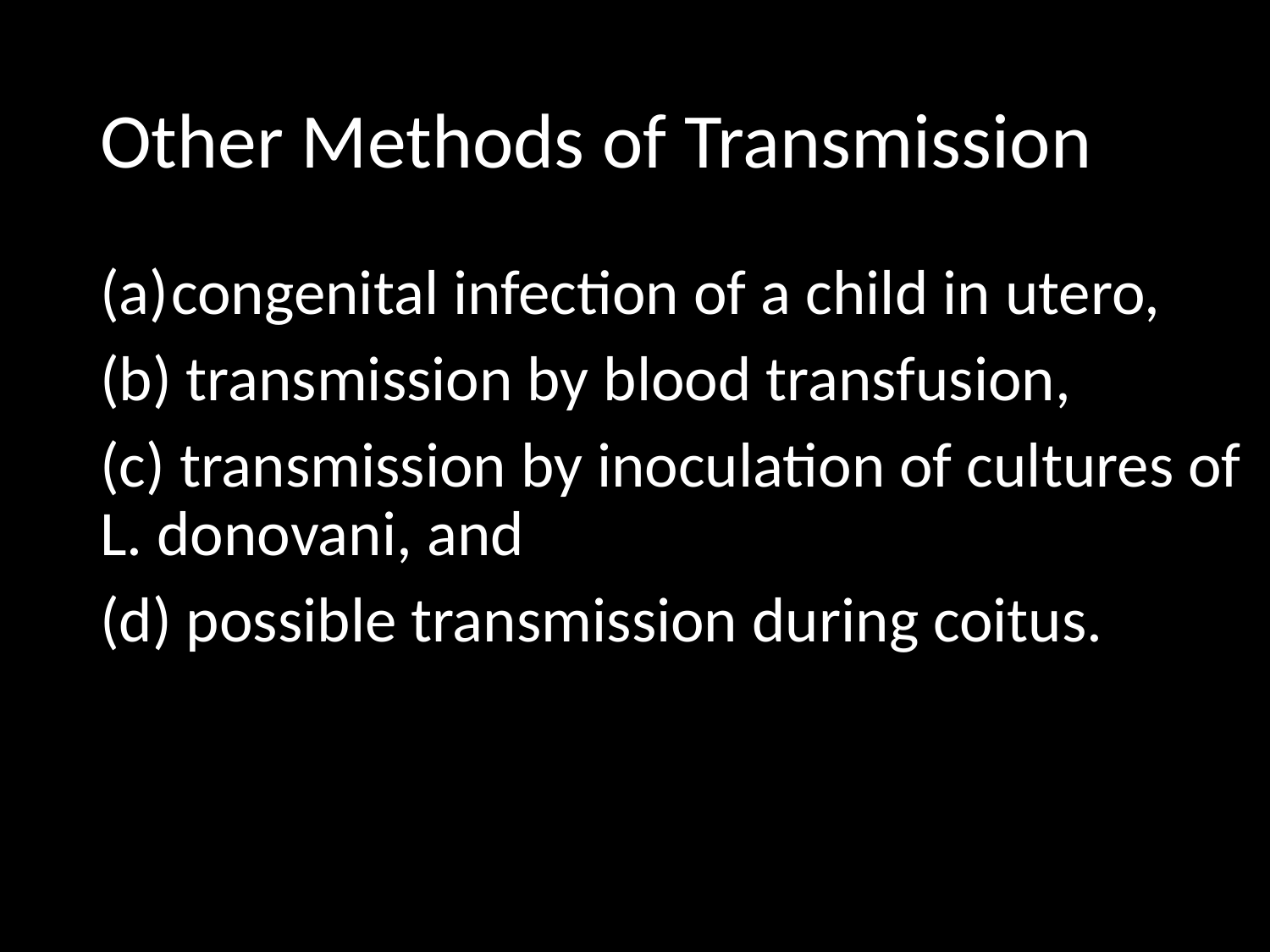

# Other Methods of Transmission
congenital infection of a child in utero,
 transmission by blood transfusion,
(c) transmission by inoculation of cultures of L. donovani, and
(d) possible transmission during coitus.